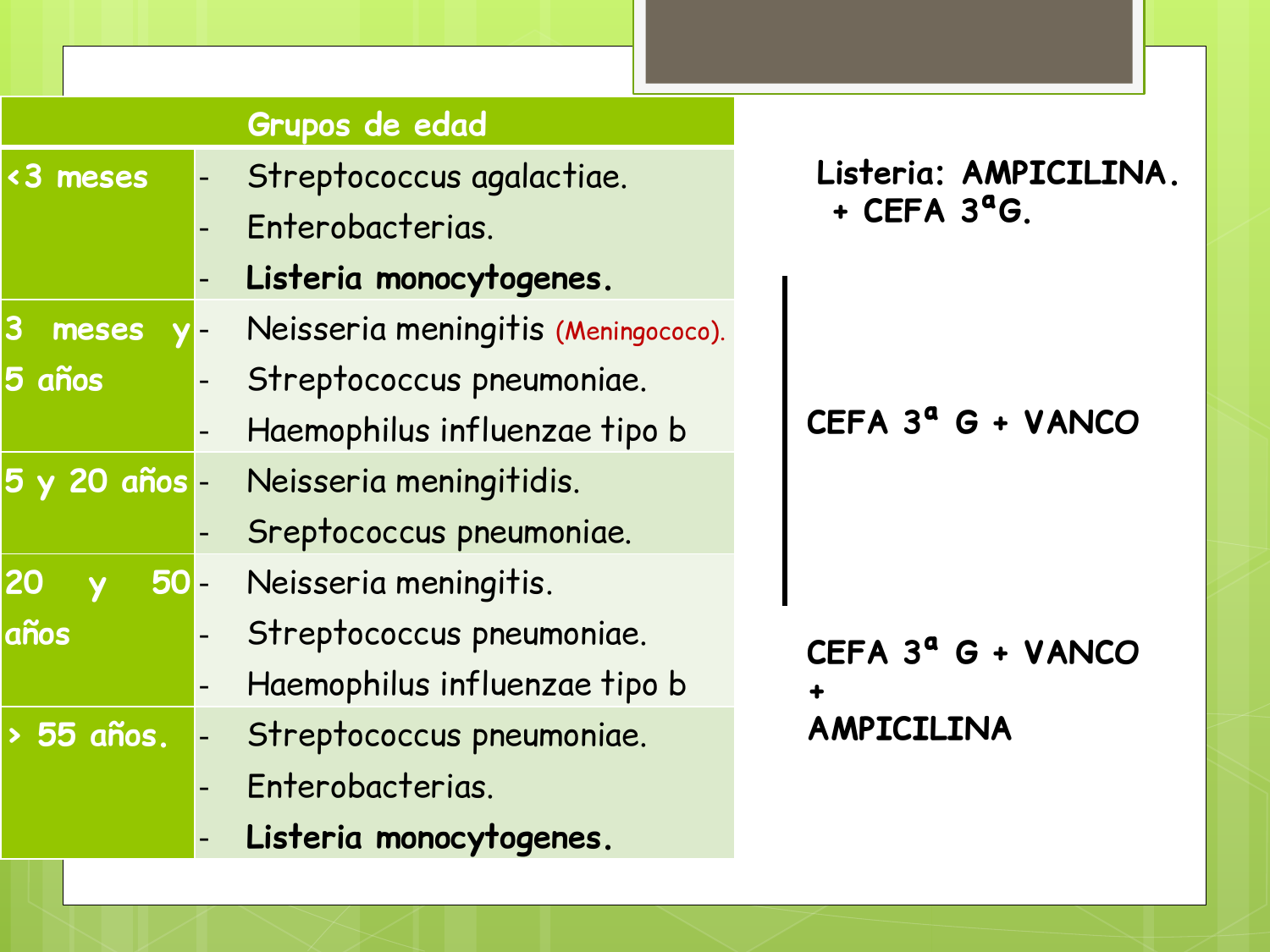

| Grupos de edad |  |
| --- | --- |
| <3 meses | Streptococcus agalactiae. Enterobacterias. Listeria monocytogenes. |
| 3 meses y 5 años | Neisseria meningitis (Meningococo). Streptococcus pneumoniae. Haemophilus influenzae tipo b |
| 5 y 20 años | Neisseria meningitidis. Sreptococcus pneumoniae. |
| 20 y 50 años | Neisseria meningitis. Streptococcus pneumoniae. Haemophilus influenzae tipo b |
| > 55 años. | Streptococcus pneumoniae. Enterobacterias. Listeria monocytogenes. |
Listeria: AMPICILINA.
 + CEFA 3ªG.
CEFA 3ª G + VANCO
CEFA 3ª G + VANCO
+
AMPICILINA